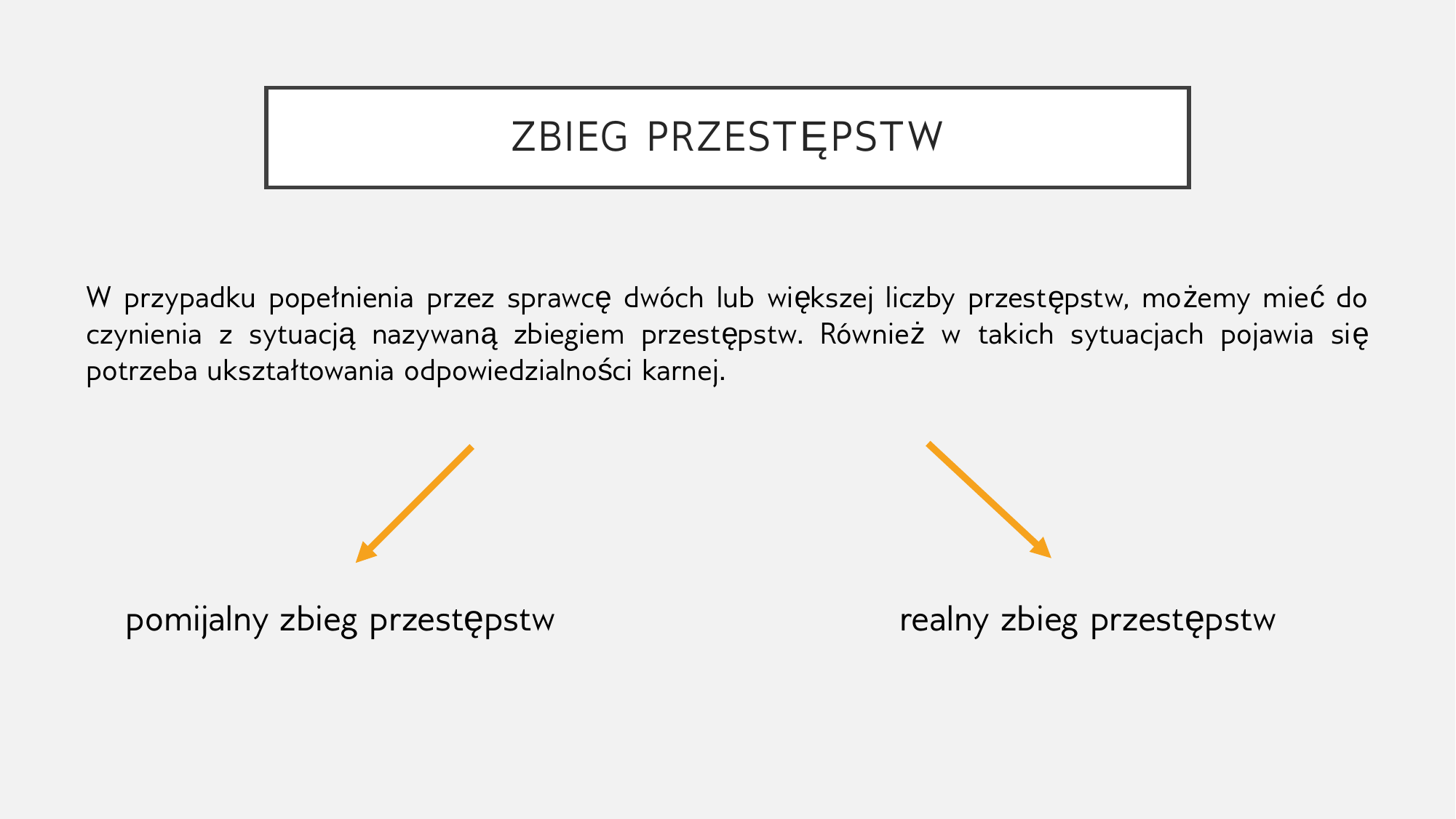

# Zbieg przestępstw
W przypadku popełnienia przez sprawcę dwóch lub większej liczby przestępstw, możemy mieć do czynienia z sytuacją nazywaną zbiegiem przestępstw. Również w takich sytuacjach pojawia się potrzeba ukształtowania odpowiedzialności karnej.
realny zbieg przestępstw
pomijalny zbieg przestępstw